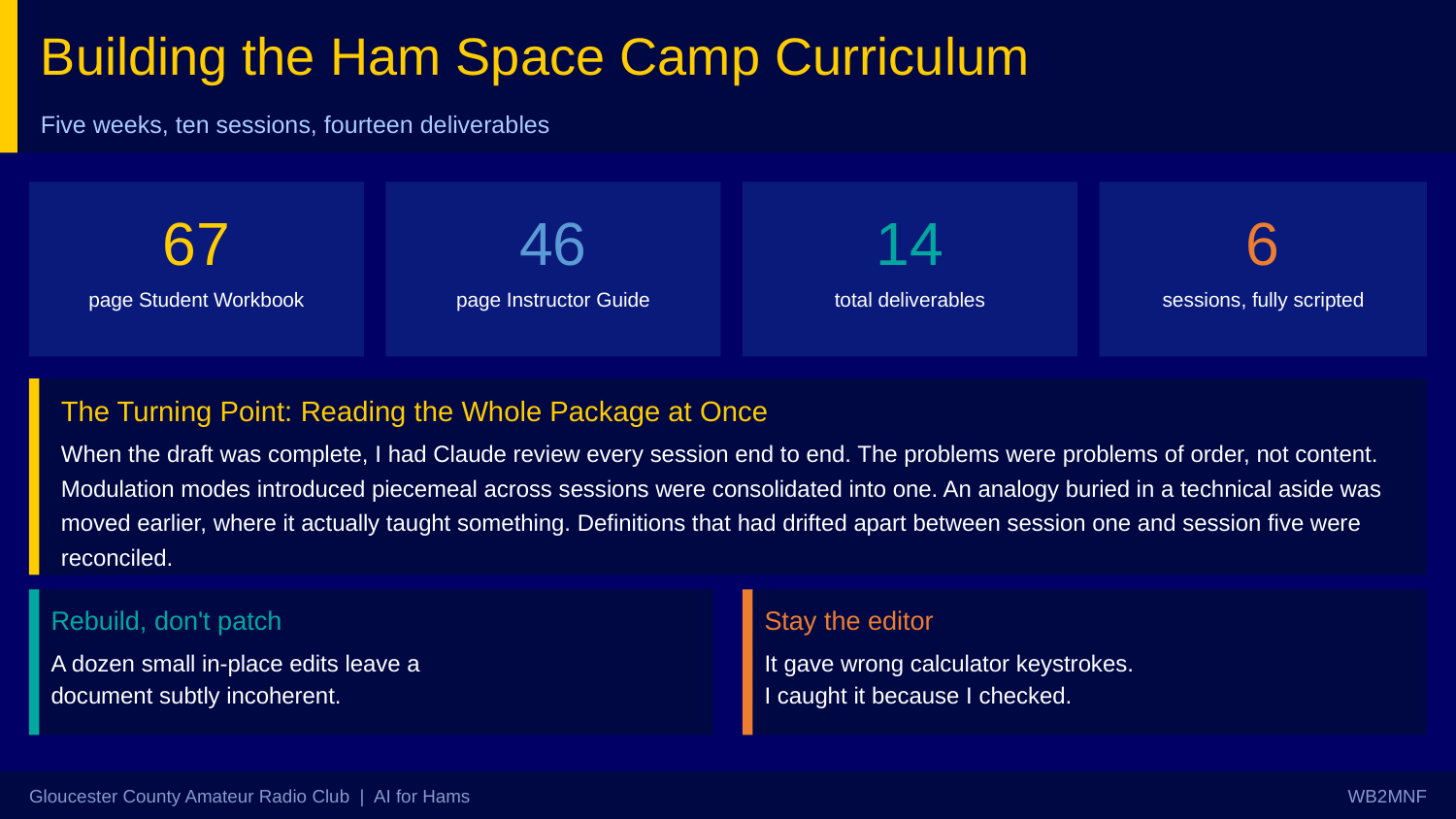

Building the Ham Space Camp Curriculum
Five weeks, ten sessions, fourteen deliverables

67
46
14
6
page Student Workbook
page Instructor Guide
total deliverables
sessions, fully scripted

The Turning Point: Reading the Whole Package at Once
When the draft was complete, I had Claude review every session end to end. The problems were problems of order, not content. Modulation modes introduced piecemeal across sessions were consolidated into one. An analogy buried in a technical aside was moved earlier, where it actually taught something. Definitions that had drifted apart between session one and session five were reconciled.

Rebuild, don't patch
Stay the editor
A dozen small in-place edits leave a
document subtly incoherent.
It gave wrong calculator keystrokes.
I caught it because I checked.

Gloucester County Amateur Radio Club  |  AI for Hams
WB2MNF